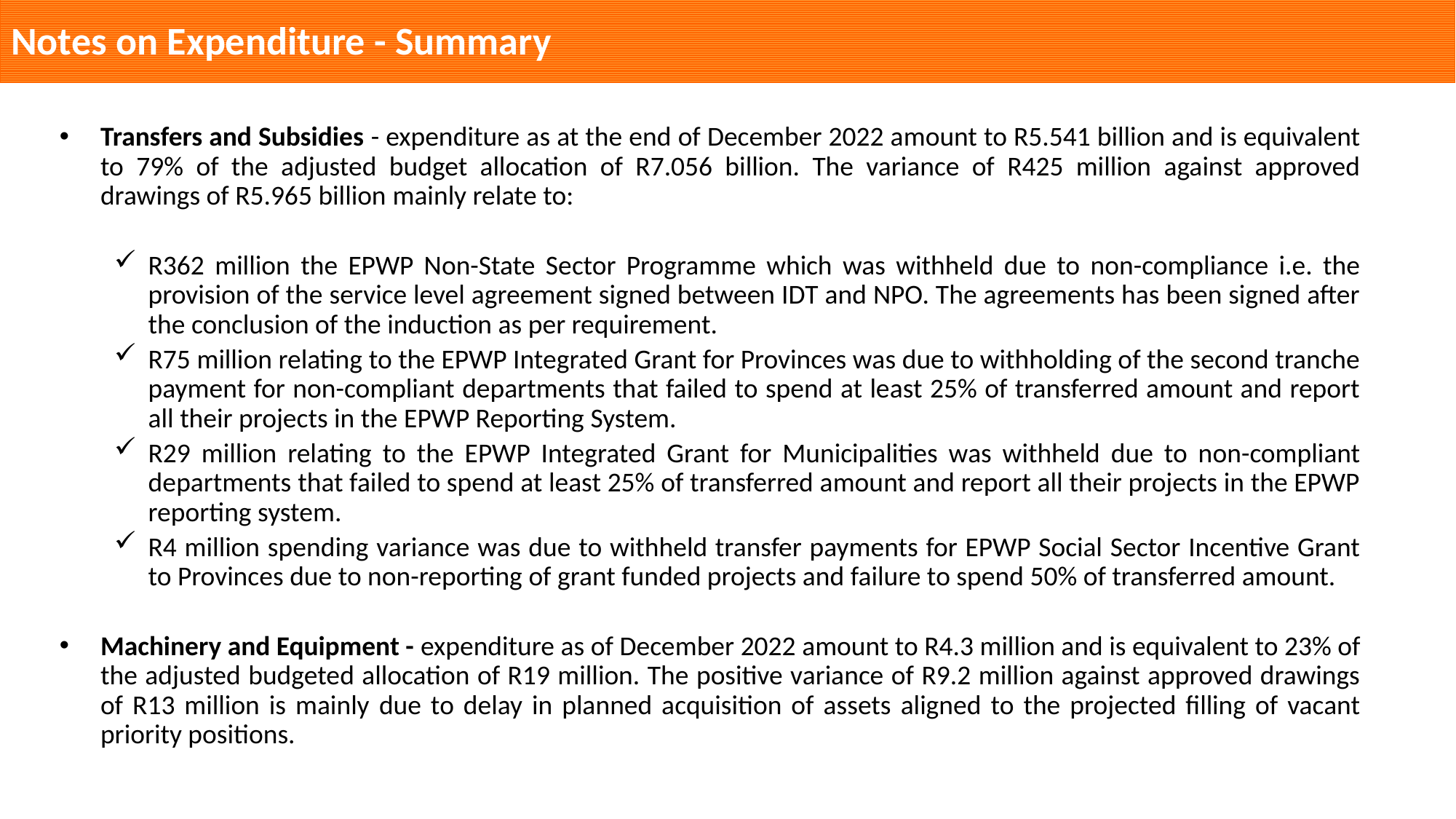

# Notes on Expenditure - Summary
Transfers and Subsidies - expenditure as at the end of December 2022 amount to R5.541 billion and is equivalent to 79% of the adjusted budget allocation of R7.056 billion. The variance of R425 million against approved drawings of R5.965 billion mainly relate to:

R362 million the EPWP Non-State Sector Programme which was withheld due to non-compliance i.e. the provision of the service level agreement signed between IDT and NPO. The agreements has been signed after the conclusion of the induction as per requirement.
R75 million relating to the EPWP Integrated Grant for Provinces was due to withholding of the second tranche payment for non-compliant departments that failed to spend at least 25% of transferred amount and report all their projects in the EPWP Reporting System.
R29 million relating to the EPWP Integrated Grant for Municipalities was withheld due to non-compliant departments that failed to spend at least 25% of transferred amount and report all their projects in the EPWP reporting system.
R4 million spending variance was due to withheld transfer payments for EPWP Social Sector Incentive Grant to Provinces due to non-reporting of grant funded projects and failure to spend 50% of transferred amount.

Machinery and Equipment - expenditure as of December 2022 amount to R4.3 million and is equivalent to 23% of the adjusted budgeted allocation of R19 million. The positive variance of R9.2 million against approved drawings of R13 million is mainly due to delay in planned acquisition of assets aligned to the projected filling of vacant priority positions.